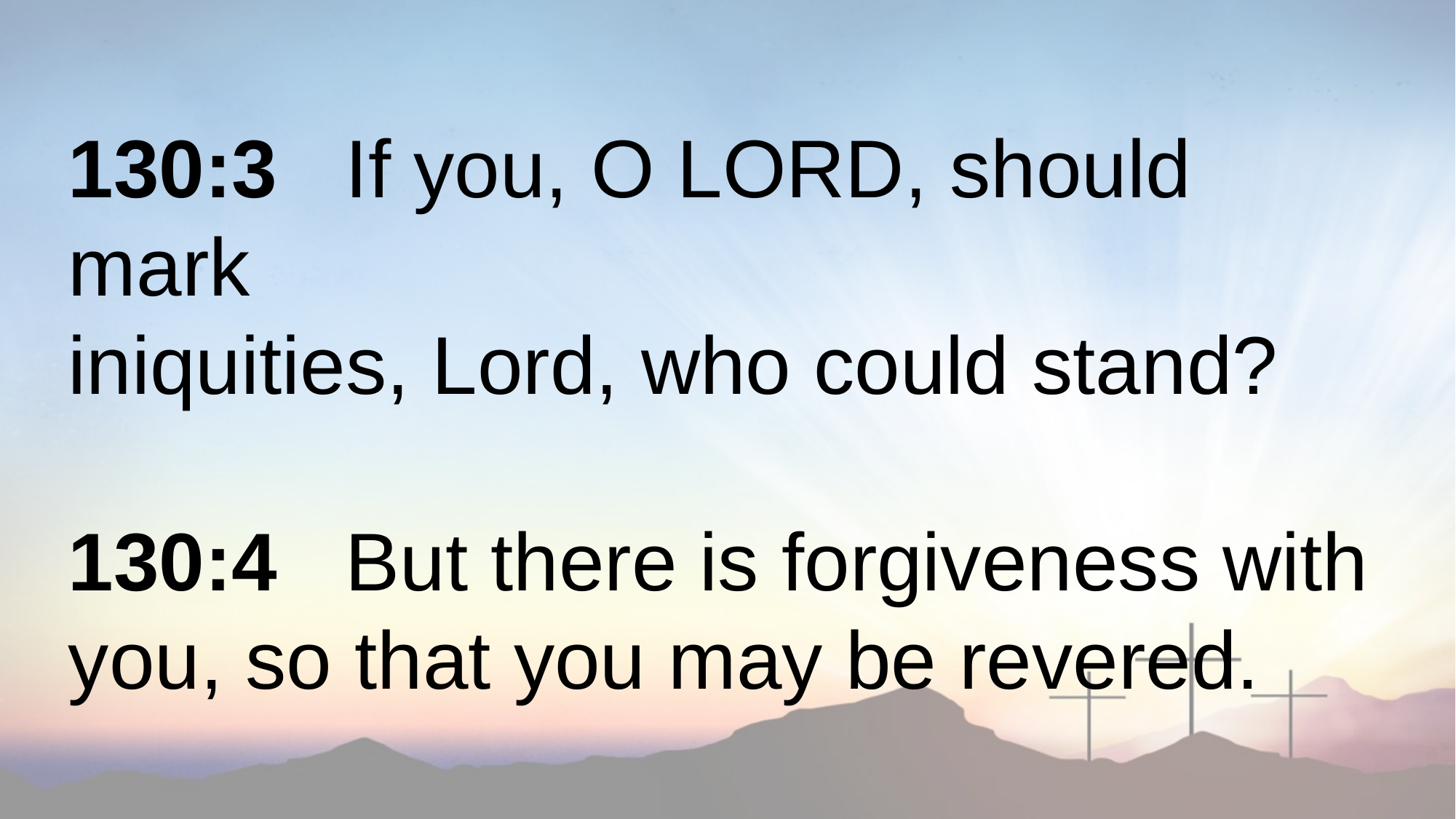

130:3   If you, O LORD, should mark
iniquities, Lord, who could stand?

130:4   But there is forgiveness with you, so that you may be revered.